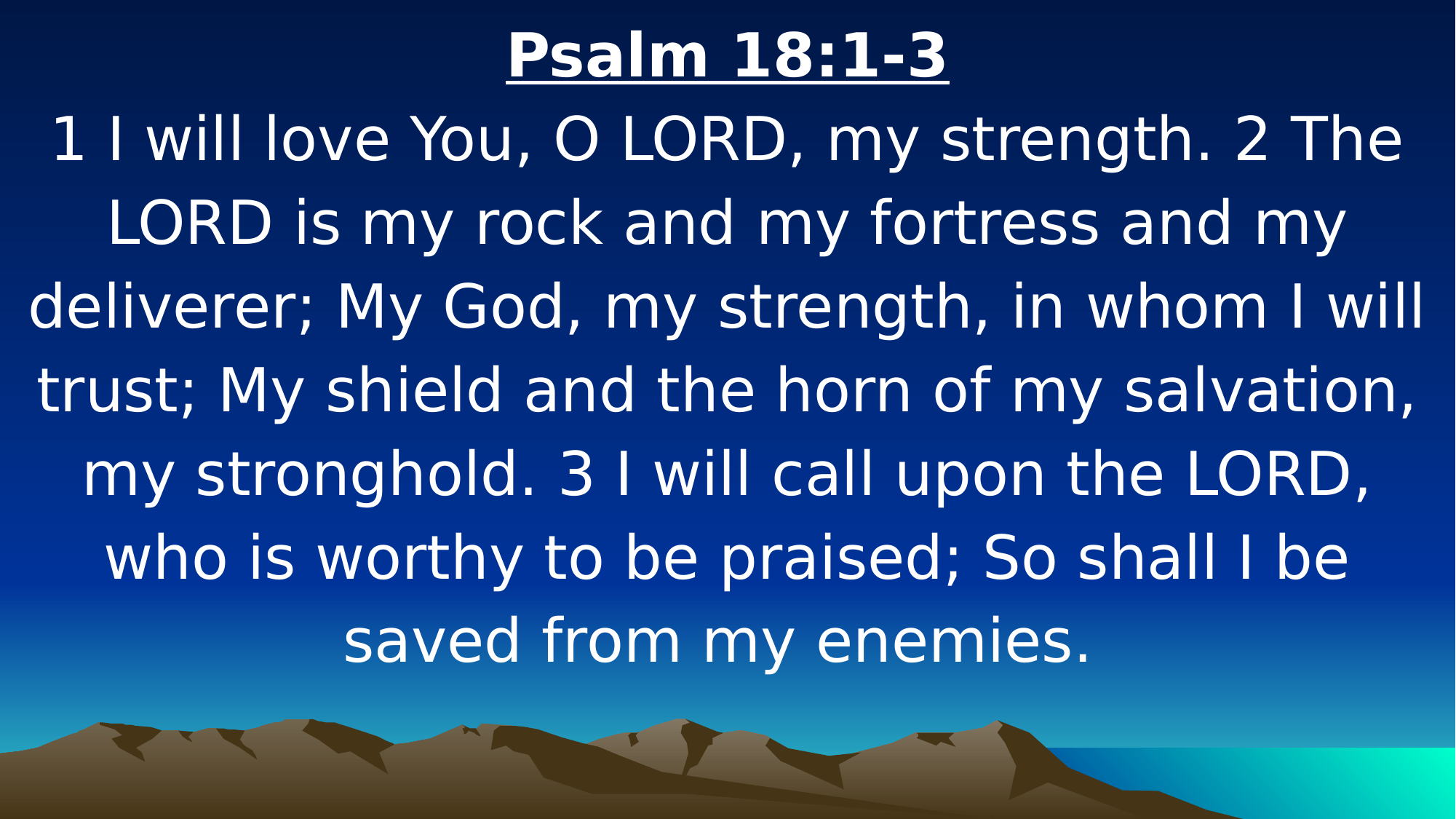

Psalm 18:1-3
1 I will love You, O LORD, my strength. 2 The LORD is my rock and my fortress and my deliverer; My God, my strength, in whom I will trust; My shield and the horn of my salvation, my stronghold. 3 I will call upon the LORD, who is worthy to be praised; So shall I be saved from my enemies.